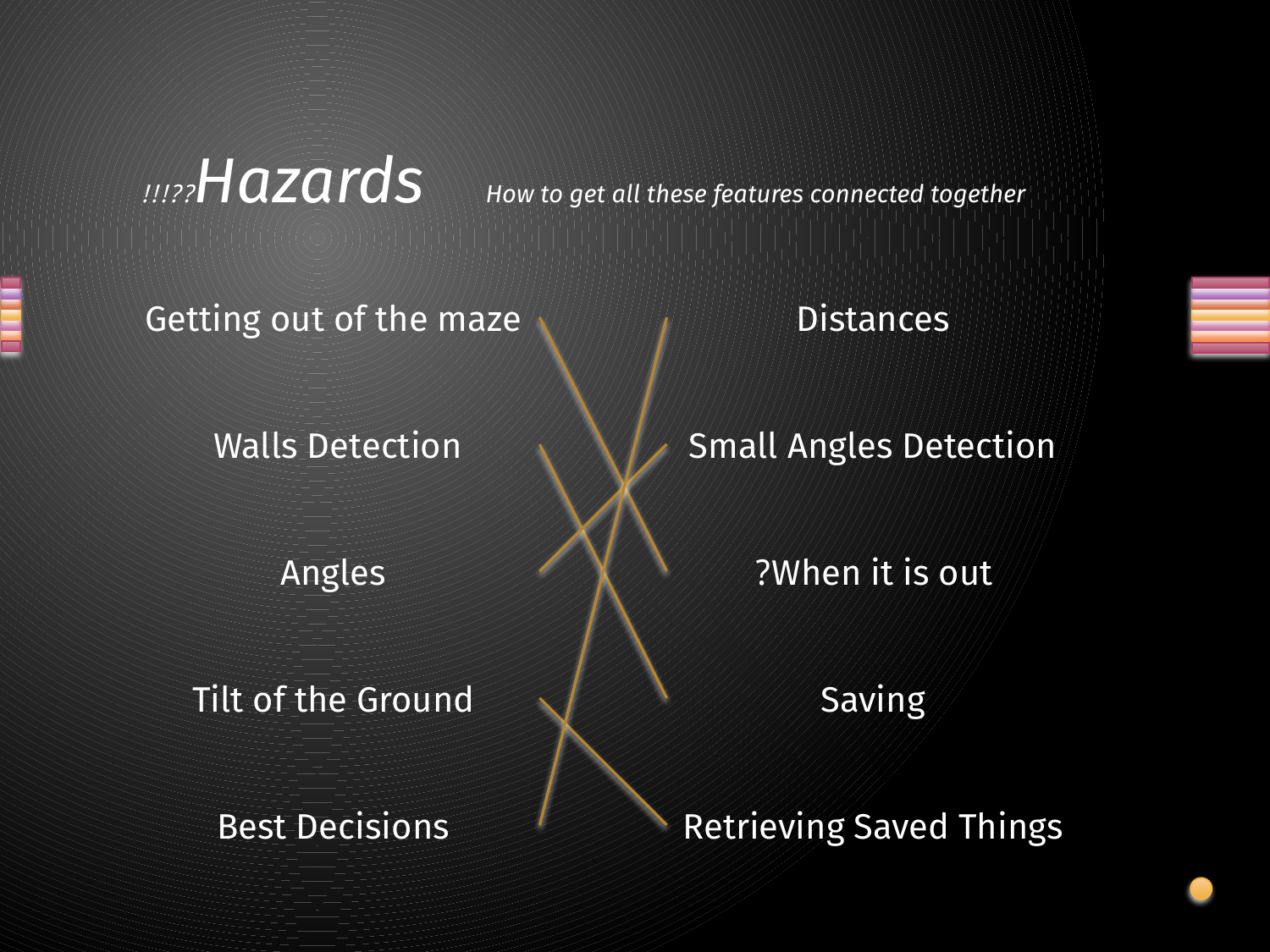

# Hazards        How to get all these features connected together??!!!
Getting out of the maze
Distances
Walls Detection
Small Angles Detection
Angles
When it is out?
Tilt of the Ground
Saving
Best Decisions
Retrieving Saved Things